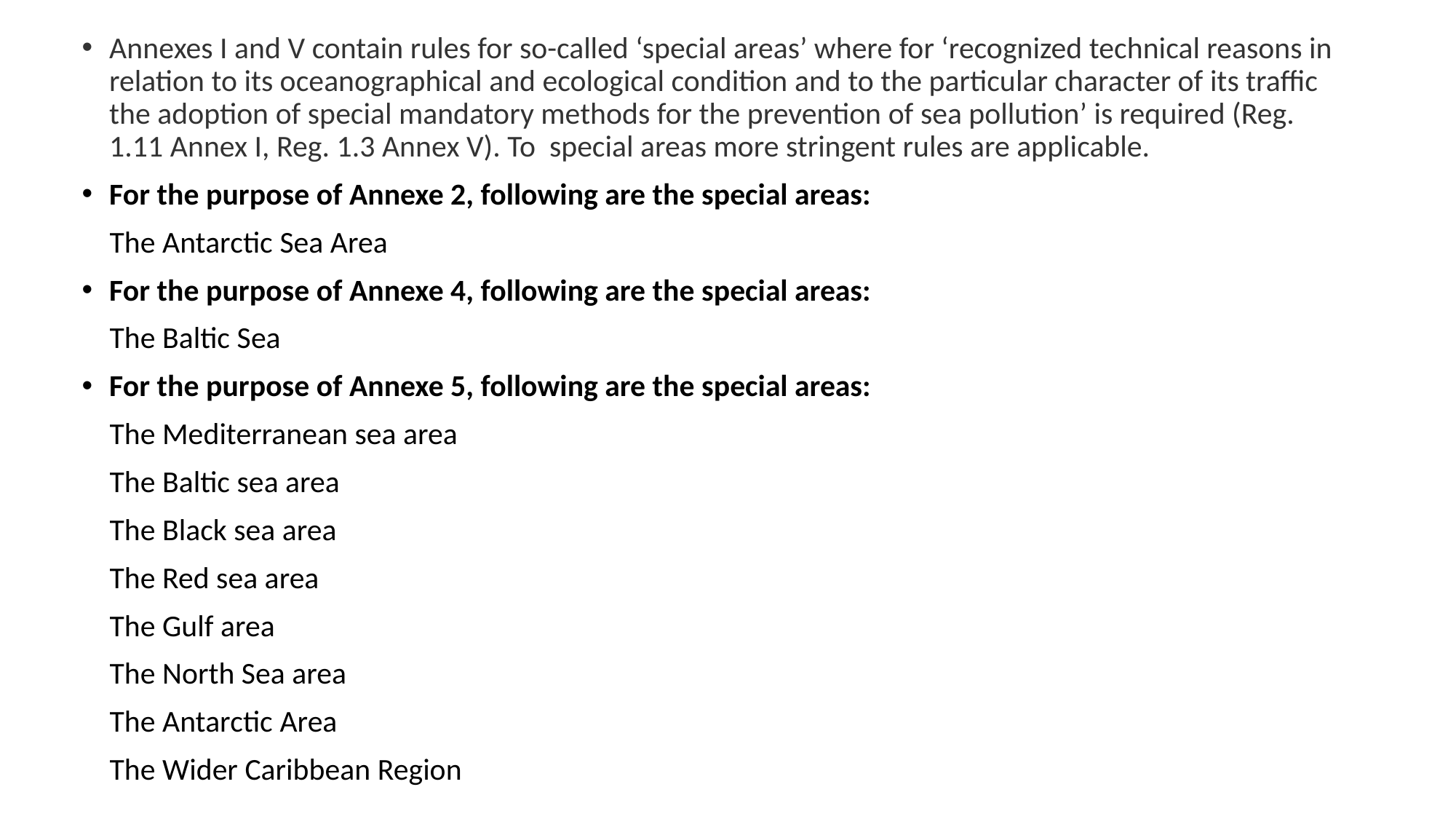

Annexes I and V contain rules for so-called ‘special areas’ where for ‘recognized technical reasons in relation to its oceanographical and ecological condition and to the particular character of its traffic the adoption of special mandatory methods for the prevention of sea pollution’ is required (Reg. 1.11 Annex I, Reg. 1.3 Annex V). To  special areas more stringent rules are applicable.
For the purpose of Annexe 2, following are the special areas:
    The Antarctic Sea Area
For the purpose of Annexe 4, following are the special areas:
    The Baltic Sea
For the purpose of Annexe 5, following are the special areas:
    The Mediterranean sea area
    The Baltic sea area
    The Black sea area
    The Red sea area
    The Gulf area
    The North Sea area
    The Antarctic Area
    The Wider Caribbean Region